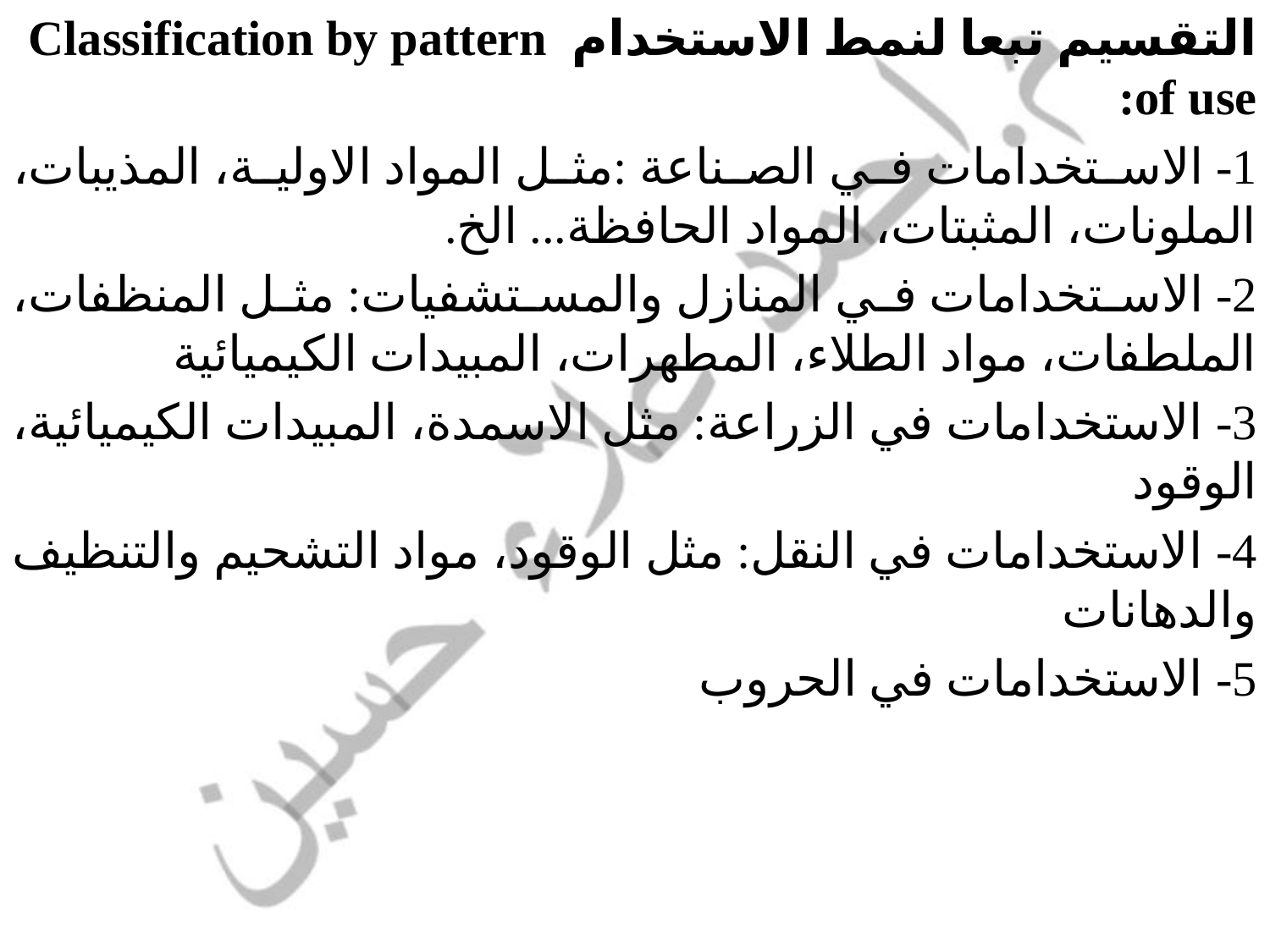

التقسيم تبعا لنمط الاستخدام  Classification by pattern of use:
1- الاستخدامات في الصناعة :مثل المواد الاولية، المذيبات، الملونات، المثبتات، المواد الحافظة... الخ.
2- الاستخدامات في المنازل والمستشفيات: مثل المنظفات، الملطفات، مواد الطلاء، المطهرات، المبيدات الكيميائية
3- الاستخدامات في الزراعة: مثل الاسمدة، المبيدات الكيميائية، الوقود
4- الاستخدامات في النقل: مثل الوقود، مواد التشحيم والتنظيف والدهانات
5- الاستخدامات في الحروب